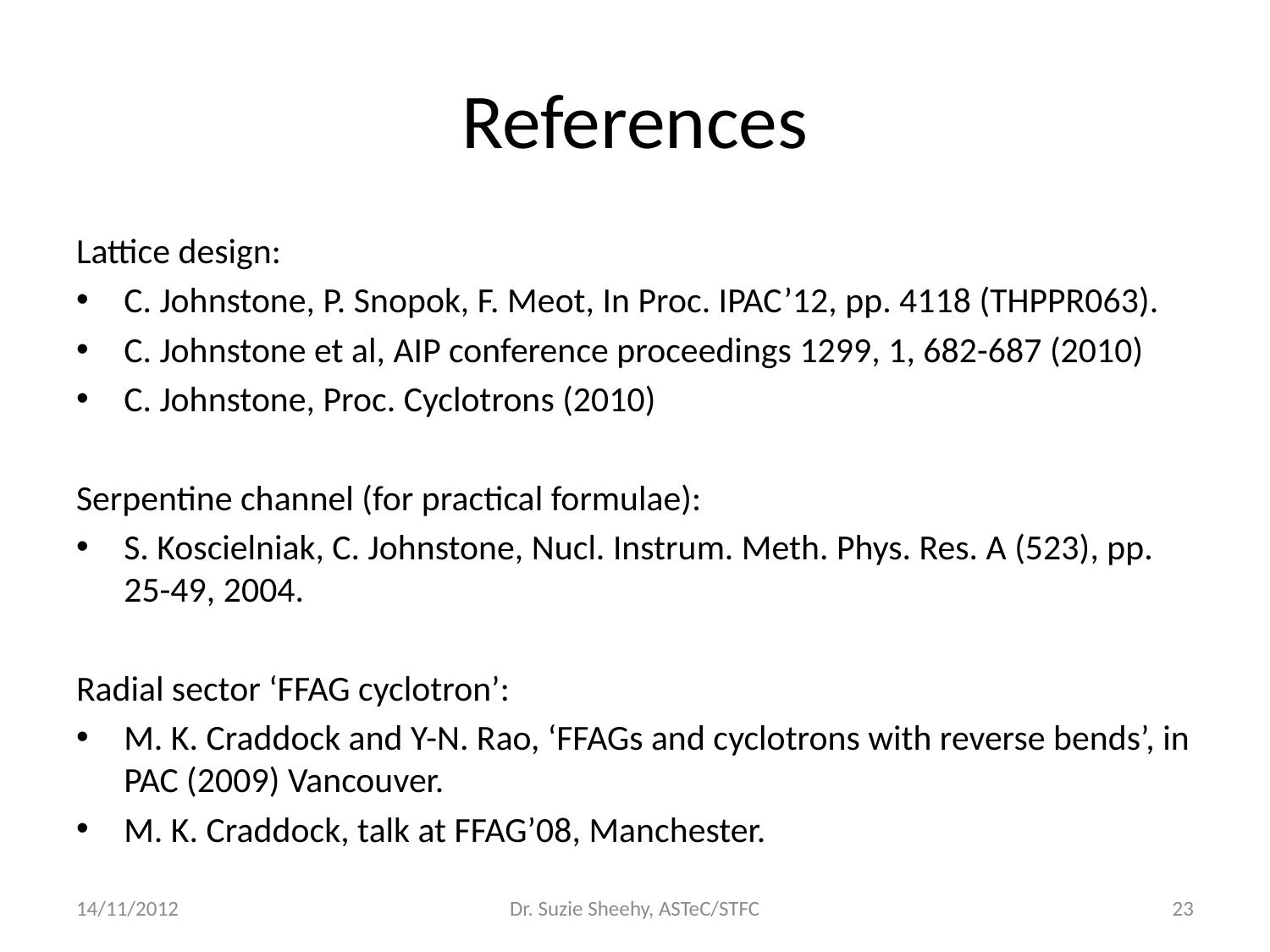

# References
Lattice design:
C. Johnstone, P. Snopok, F. Meot, In Proc. IPAC’12, pp. 4118 (THPPR063).
C. Johnstone et al, AIP conference proceedings 1299, 1, 682-687 (2010)
C. Johnstone, Proc. Cyclotrons (2010)

Serpentine channel (for practical formulae):
S. Koscielniak, C. Johnstone, Nucl. Instrum. Meth. Phys. Res. A (523), pp. 25-49, 2004.

Radial sector ‘FFAG cyclotron’:
M. K. Craddock and Y-N. Rao, ‘FFAGs and cyclotrons with reverse bends’, in PAC (2009) Vancouver.
M. K. Craddock, talk at FFAG’08, Manchester.

14/11/2012
Dr. Suzie Sheehy, ASTeC/STFC
23